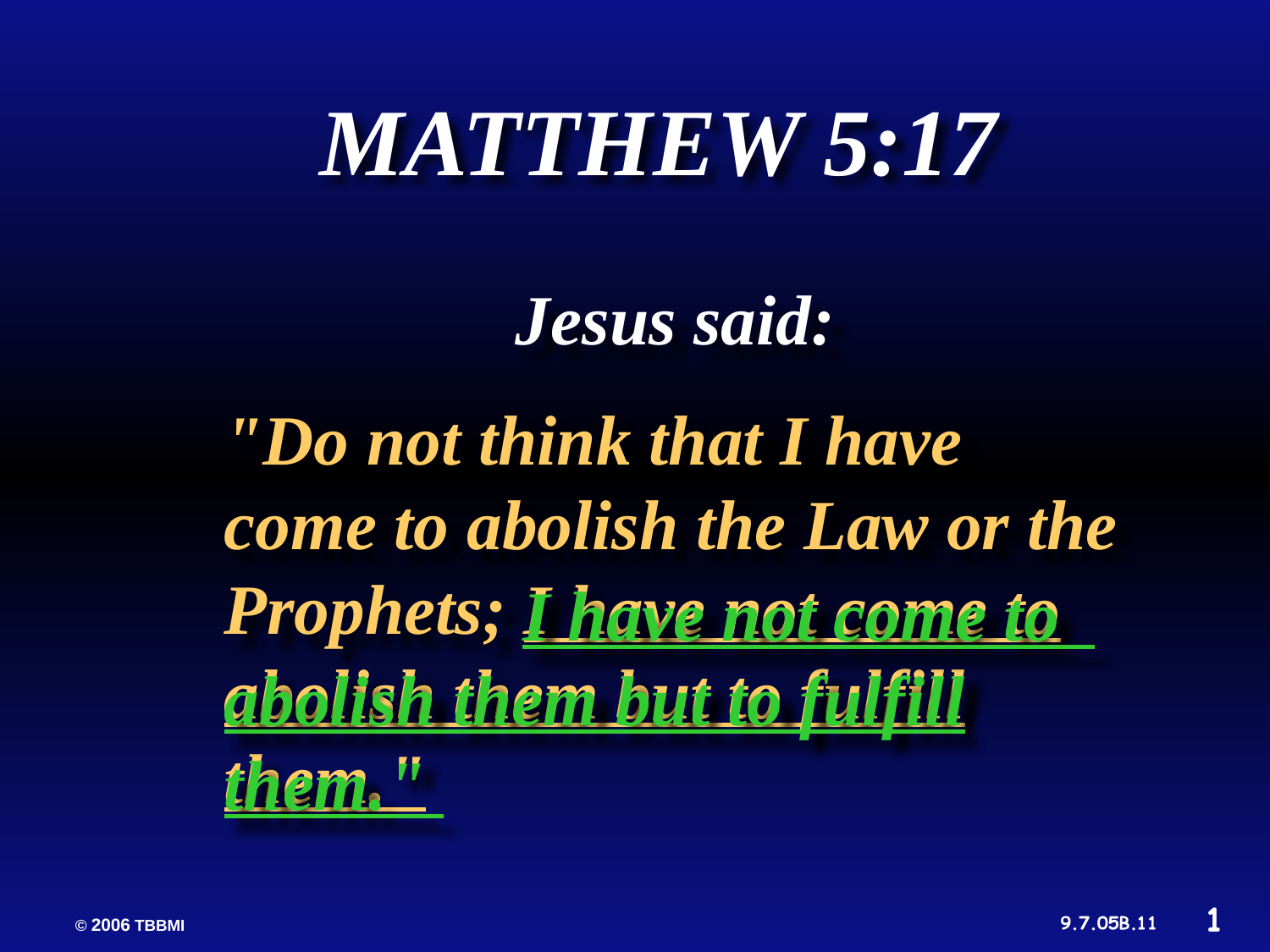

MATTHEW 5:17
Jesus said:
"Do not think that I have come to abolish the Law or the Prophets; I have not come to abolish them but to fulfill them."
                 I have not come to   abolish them but to fulfill them."

1

11